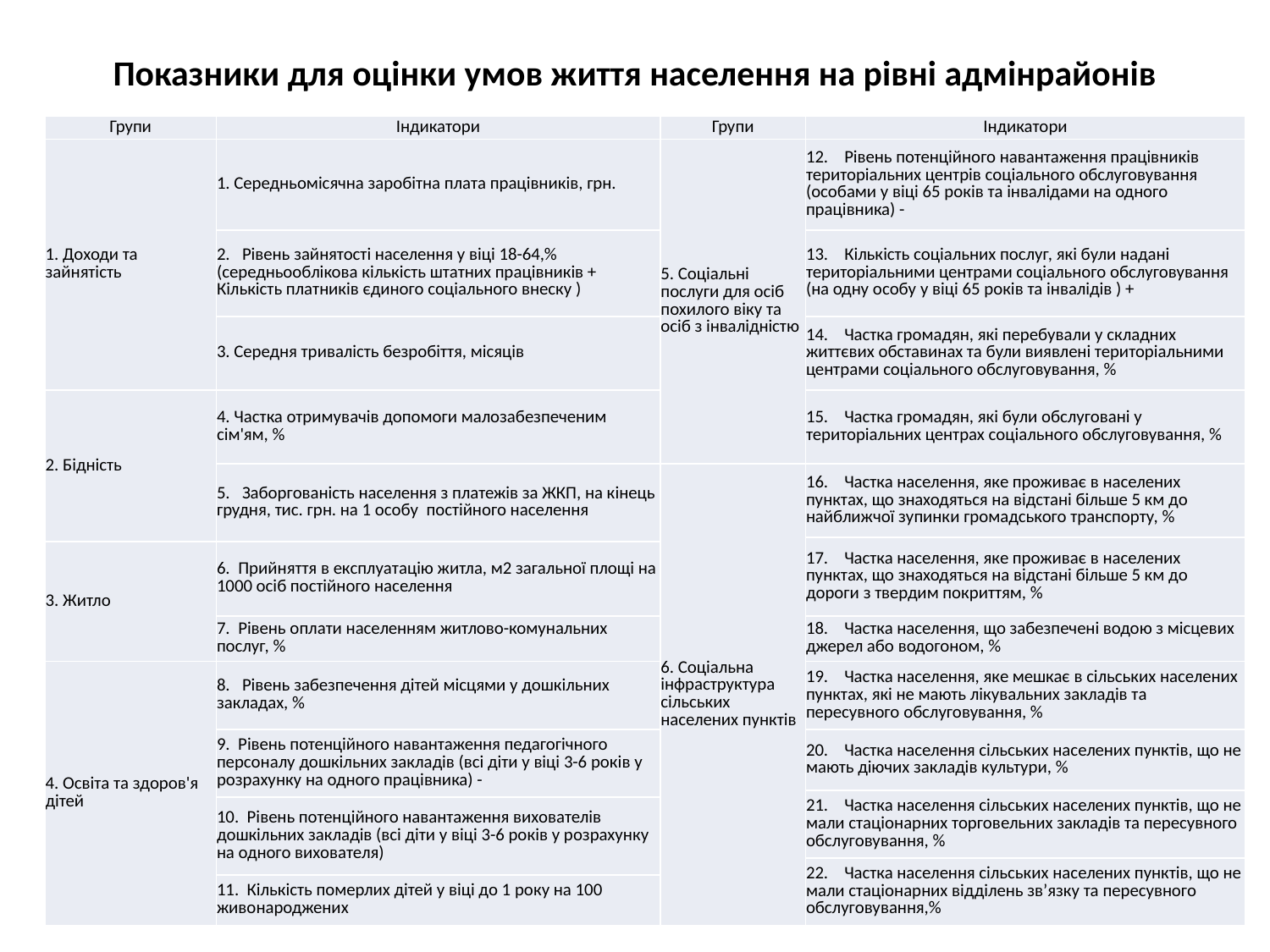

# Показники для оцінки умов життя населення на рівні адмінрайонів
| Групи | Індикатори | Групи | Індикатори |
| --- | --- | --- | --- |
| 1. Доходи та зайнятість | 1. Середньомісячна заробітна плата працівників, грн. | 5. Соціальні послуги для осіб похилого віку та осіб з інвалідністю | 12.    Рівень потенційного навантаження працівників територіальних центрів соціального обслуговування (особами у віці 65 років та інвалідами на одного працівника) - |
|  | 2.   Рівень зайнятості населення у віці 18-64,% (середньооблікова кількість штатних працівників + Кількість платників єдиного соціального внеску ) |  | 13.    Кількість соціальних послуг, які були надані територіальними центрами соціального обслуговування (на одну особу у віці 65 років та інвалідів ) + |
|  | 3. Середня тривалість безробіття, місяців |  | 14.    Частка громадян, які перебували у складних життєвих обставинах та були виявлені територіальними центрами соціального обслуговування, % |
| 2. Бідність | 4. Частка отримувачів допомоги малозабезпеченим сім'ям, % |  | 15.    Частка громадян, які були обслуговані у територіальних центрах соціального обслуговування, % |
|  | 5.   Заборгованість населення з платежів за ЖКП, на кінець грудня, тис. грн. на 1 особу постійного населення | 6. Соціальна інфраструктура сільських населених пунктів | 16.    Частка населення, яке проживає в населених пунктах, що знаходяться на відстані більше 5 км до найближчої зупинки громадського транспорту, % |
|  |  |  | 17.    Частка населення, яке проживає в населених пунктах, що знаходяться на відстані більше 5 км до дороги з твердим покриттям, % |
| 3. Житло | 6.  Прийняття в експлуатацію житла, м2 загальної площі на 1000 осіб постійного населення |  |  |
|  | 7.  Рівень оплати населенням житлово-комунальних послуг, % |  | 18.    Частка населення, що забезпечені водою з місцевих джерел або водогоном, % |
| 4. Освіта та здоров'я дітей | 8.   Рівень забезпечення дітей місцями у дошкільних закладах, % |  | 19.    Частка населення, яке мешкає в сільських населених пунктах, які не мають лікувальних закладів та пересувного обслуговування, % |
|  | 9.  Рівень потенційного навантаження педагогічного персоналу дошкільних закладів (всі діти у віці 3-6 років у розрахунку на одного працівника) - |  | 20.    Частка населення сільських населених пунктів, що не мають діючих закладів культури, % |
|  |  |  | 21.    Частка населення сільських населених пунктів, що не мали стаціонарних торговельних закладів та пересувного обслуговування, % |
|  | 10.  Рівень потенційного навантаження вихователів дошкільних закладів (всі діти у віці 3-6 років у розрахунку на одного вихователя) |  |  |
|  |  |  | 22.    Частка населення сільських населених пунктів, що не мали стаціонарних відділень зв’язку та пересувного обслуговування,% |
|  | 11.  Кількість померлих дітей у віці до 1 року на 100 живонароджених |  |  |